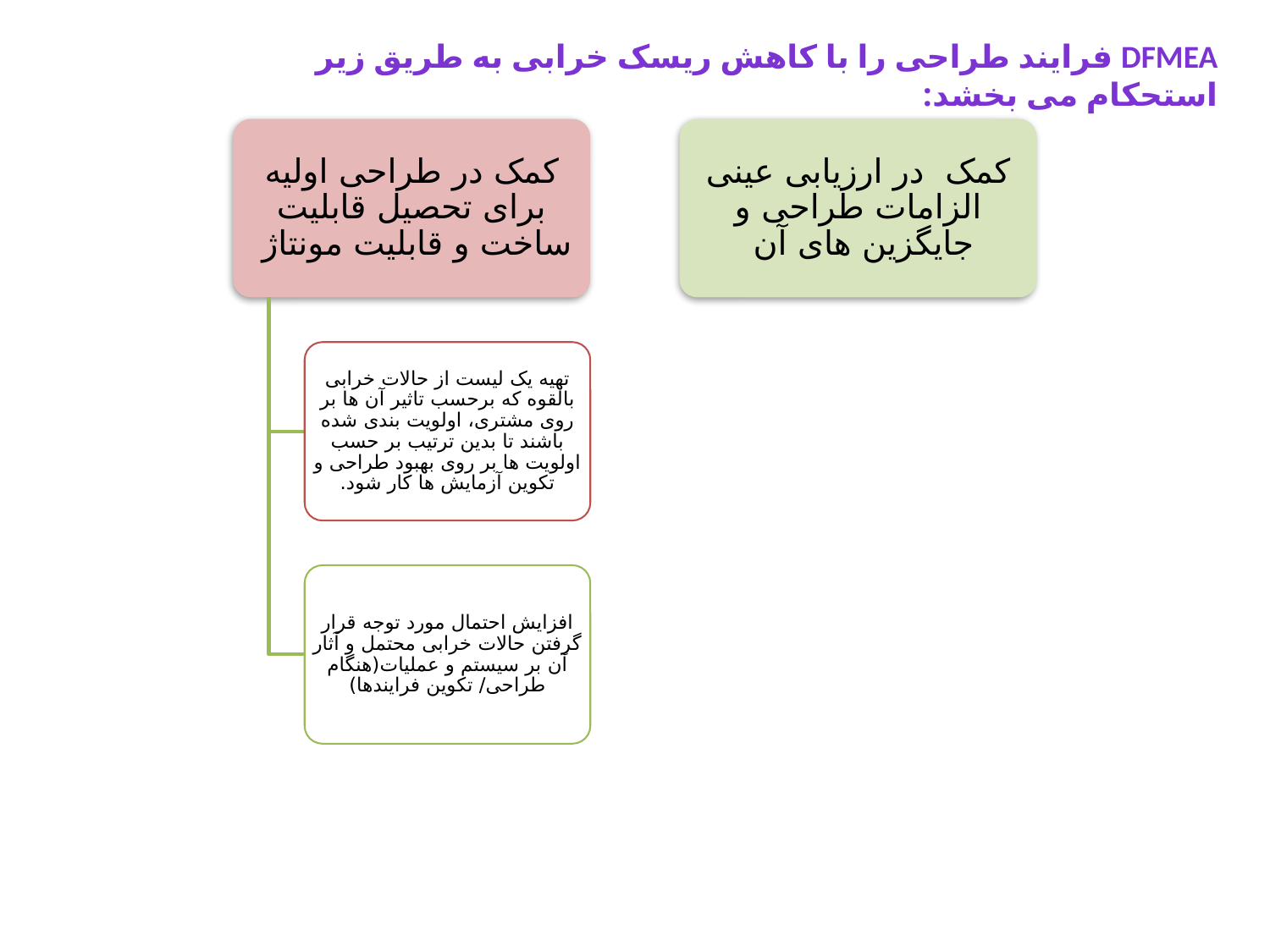

DFMEA فرایند طراحی را با کاهش ریسک خرابی به طریق زیر استحکام می بخشد:

کمک در طراحی اولیه برای تحصیل قابلیت ساخت و قابلیت مونتاژ
تهیه یک لیست از حالات خرابی بالقوه که برحسب تاثیر آن ها بر روی مشتری، اولویت بندی شده باشند تا بدین ترتیب بر حسب اولویت ها بر روی بهبود طراحی و تکوین آزمایش ها کار شود.
افزایش احتمال مورد توجه قرار گرفتن حالات خرابی محتمل و آثار آن بر سیستم و عملیات(هنگام طراحی/ تکوین فرایندها)
کمک  در ارزیابی عینی الزامات طراحی و جایگزین های آن